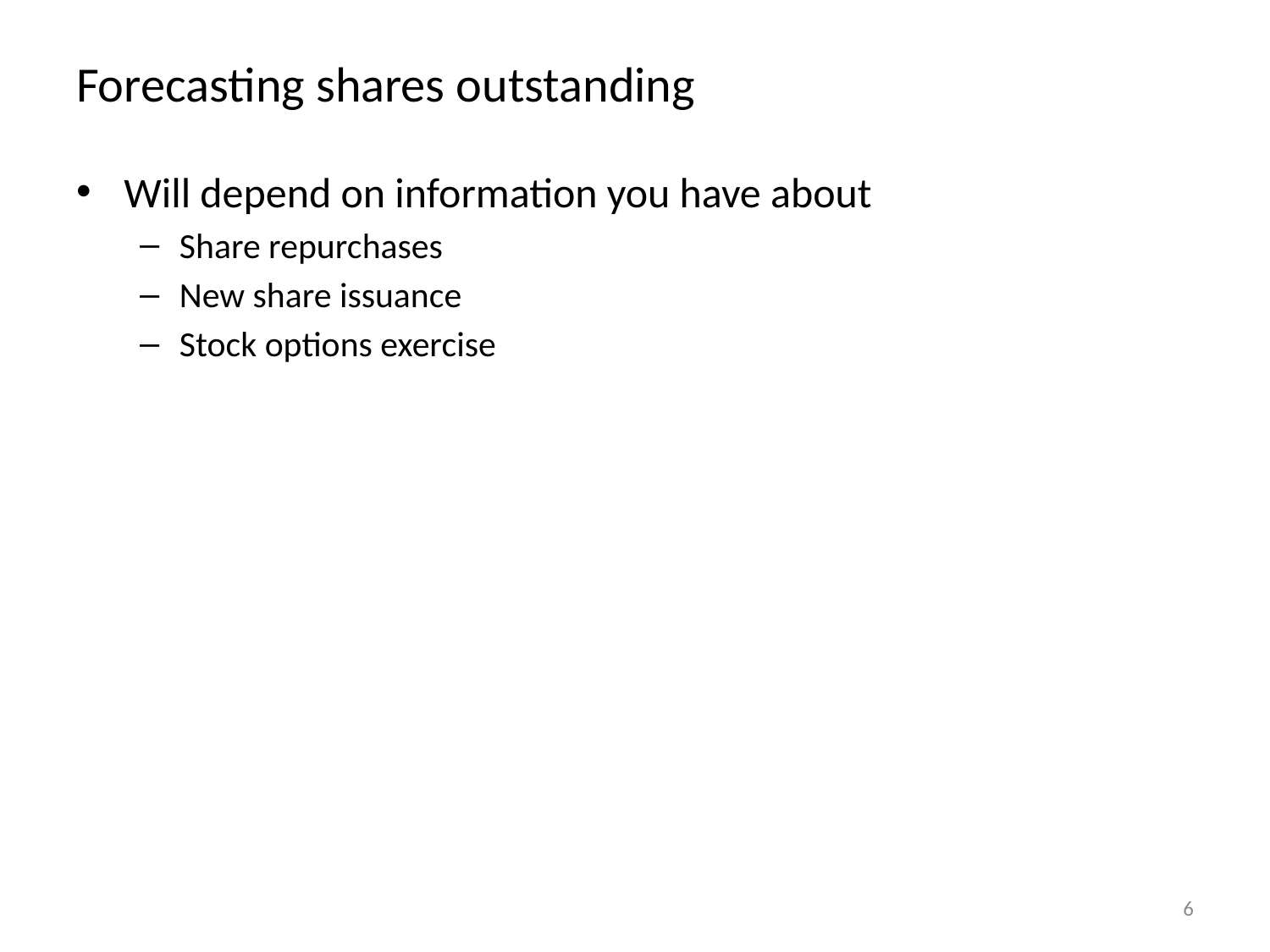

# Forecasting shares outstanding
Will depend on information you have about
Share repurchases
New share issuance
Stock options exercise

6